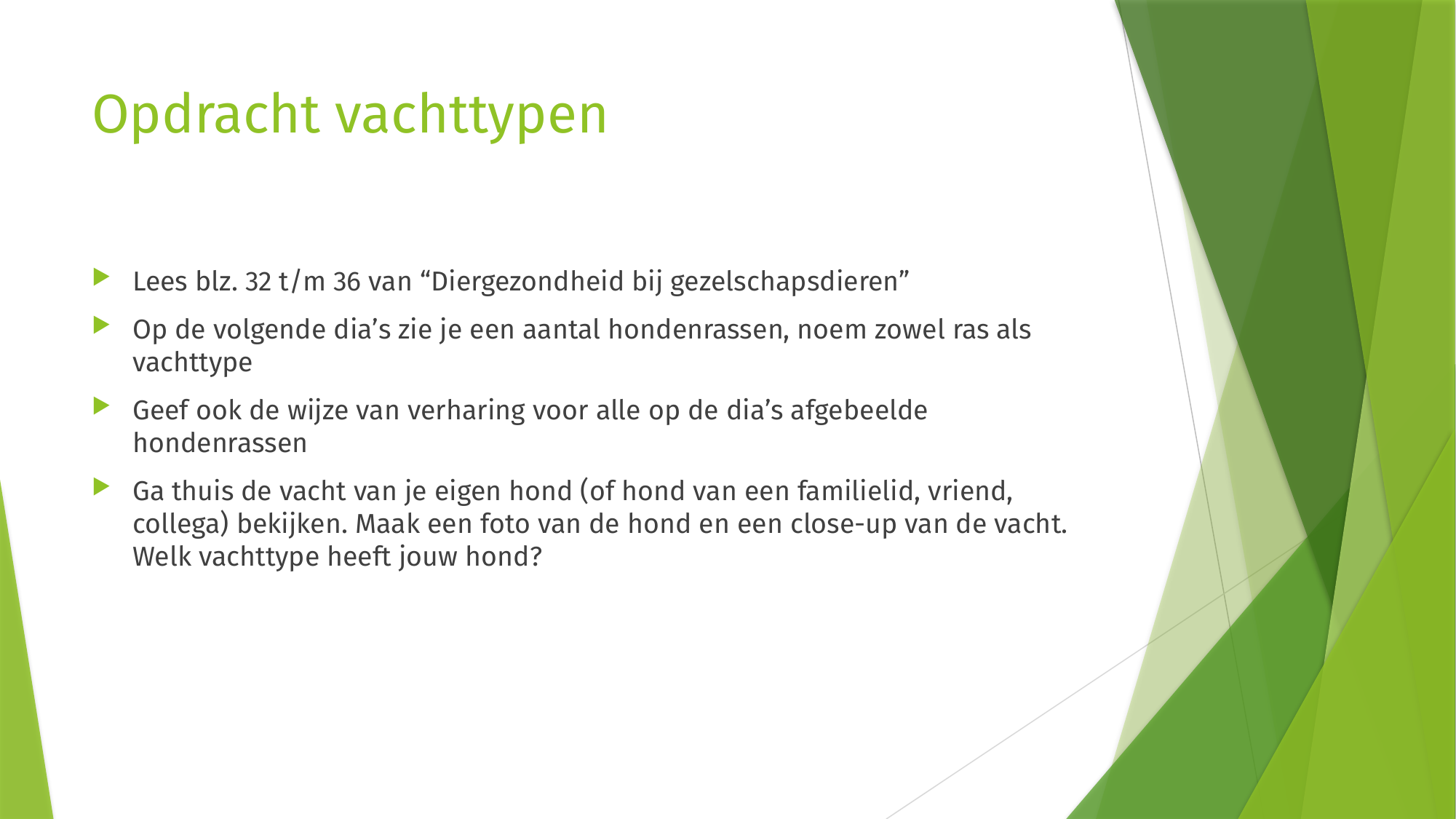

# Opdracht vachttypen
Lees blz. 32 t/m 36 van “Diergezondheid bij gezelschapsdieren”
Op de volgende dia’s zie je een aantal hondenrassen, noem zowel ras als vachttype
Geef ook de wijze van verharing voor alle op de dia’s afgebeelde hondenrassen
Ga thuis de vacht van je eigen hond (of hond van een familielid, vriend, collega) bekijken. Maak een foto van de hond en een close-up van de vacht. Welk vachttype heeft jouw hond?